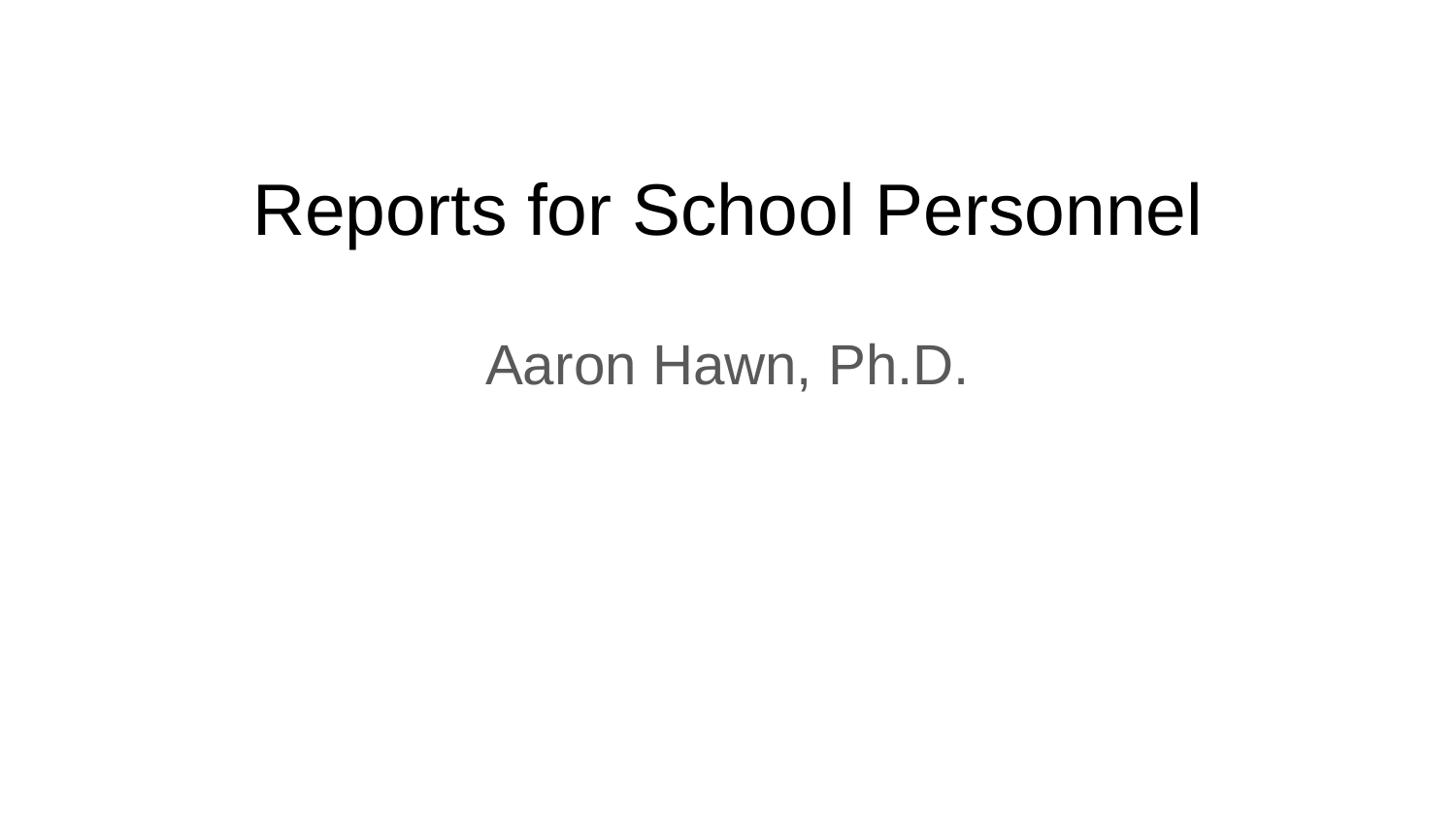

# Reports for School Personnel
Aaron Hawn, Ph.D.